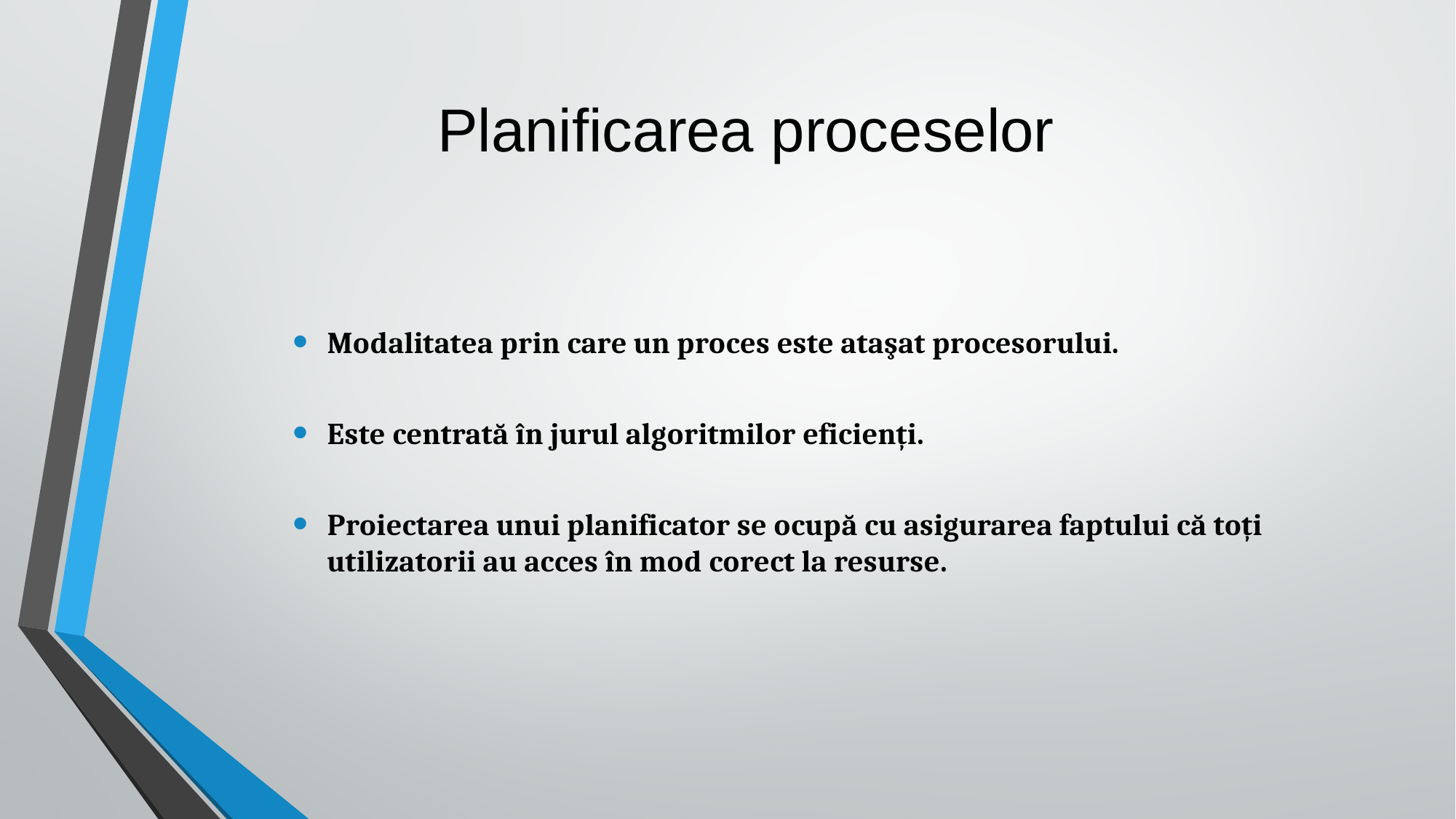

Planificarea proceselor

Modalitatea prin care un proces este ataşat procesorului.

Este centrată în jurul algoritmilor eficienţi.

Proiectarea unui planificator se ocupă cu asigurarea faptului că toţi utilizatorii au acces în mod corect la resurse.